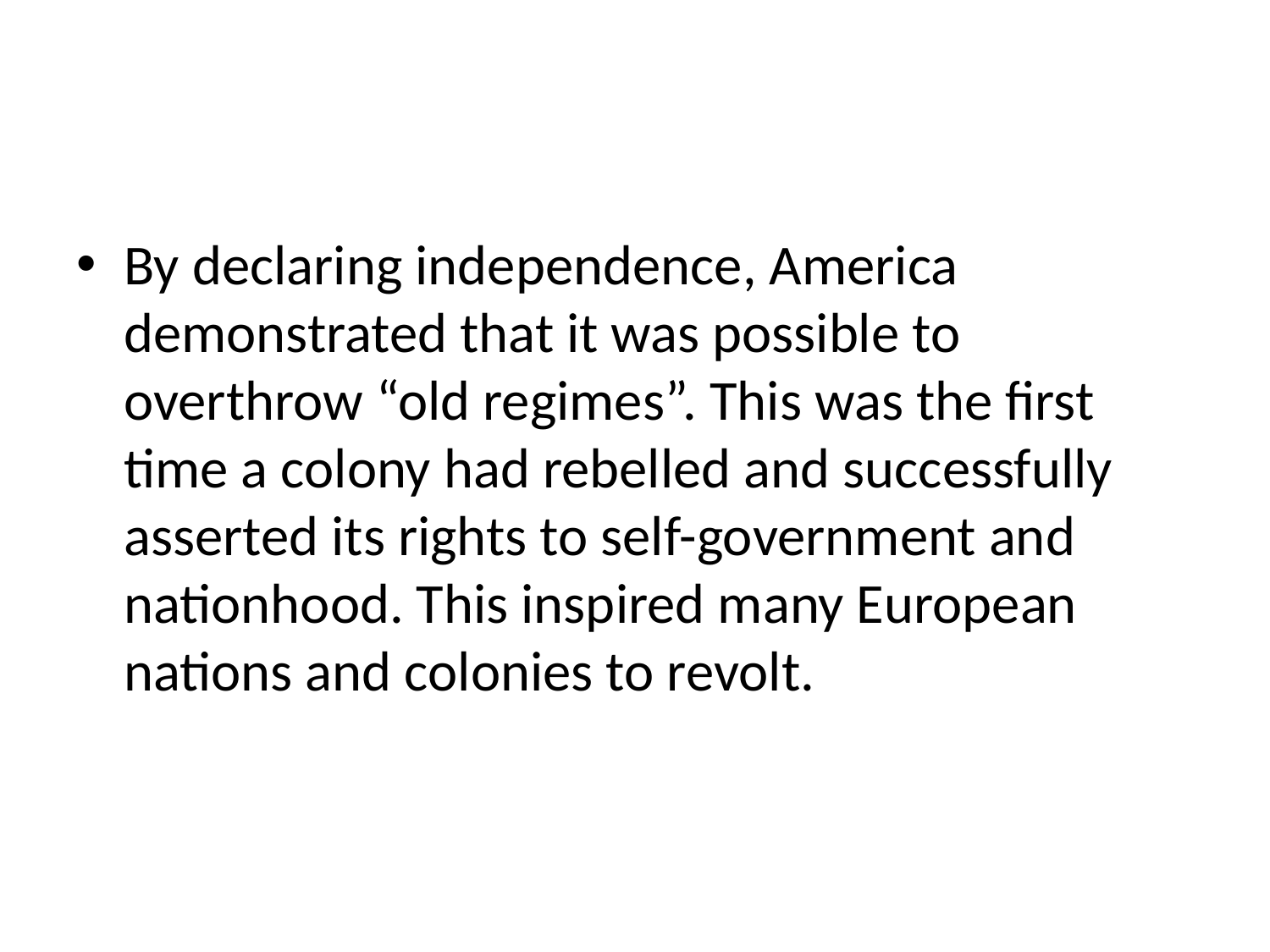

#
By declaring independence, America demonstrated that it was possible to overthrow “old regimes”. This was the first time a colony had rebelled and successfully asserted its rights to self-government and nationhood. This inspired many European nations and colonies to revolt.